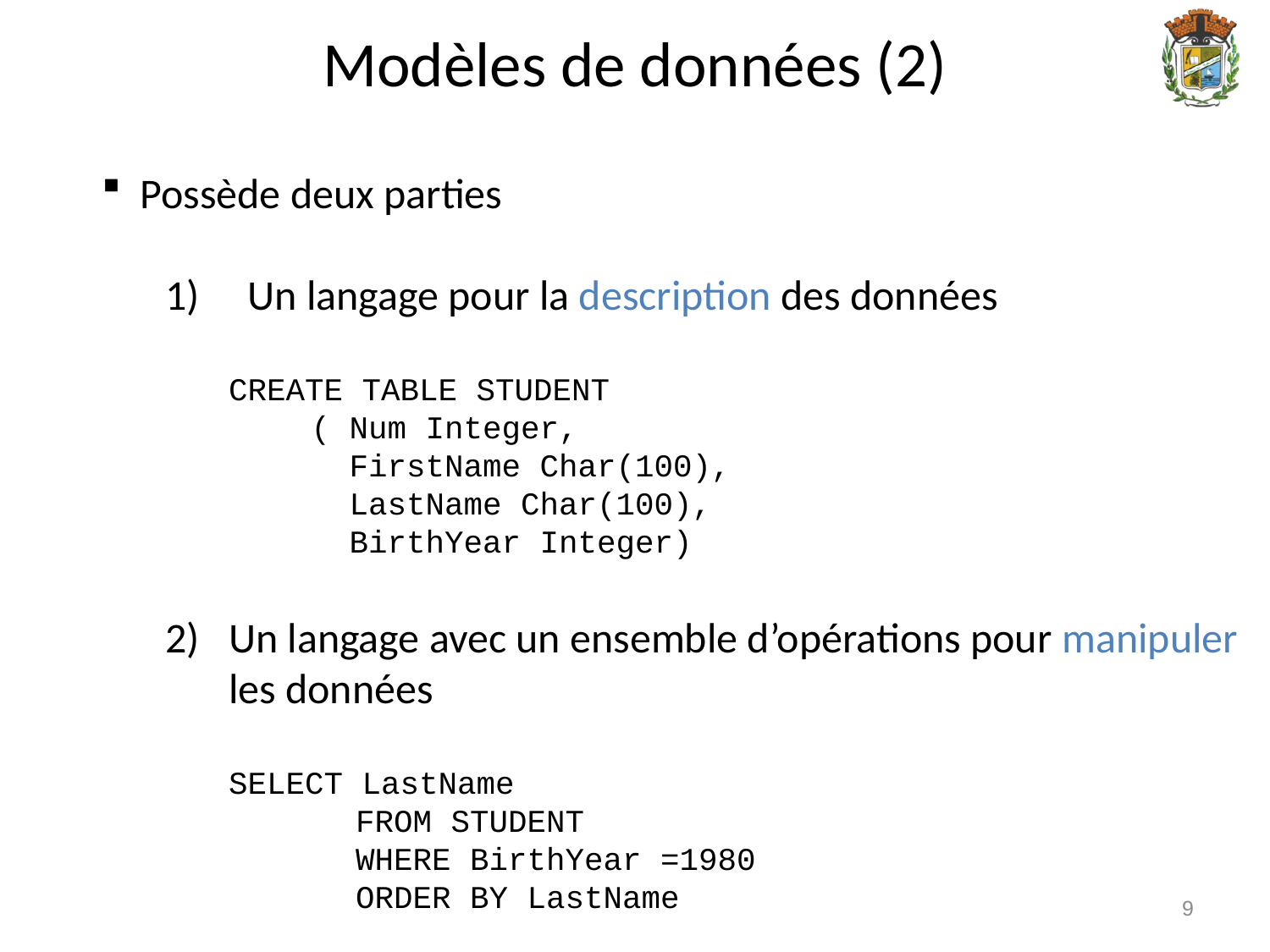

Modèles de données (2)
  Possède deux parties

  Un langage pour la description des données

	CREATE TABLE STUDENT
           ( Num Integer,
             FirstName Char(100),
             LastName Char(100),
             BirthYear Integer)

Un langage avec un ensemble d’opérations pour manipuler les données

	SELECT LastName
		FROM STUDENT
		WHERE BirthYear =1980
		ORDER BY LastName

9